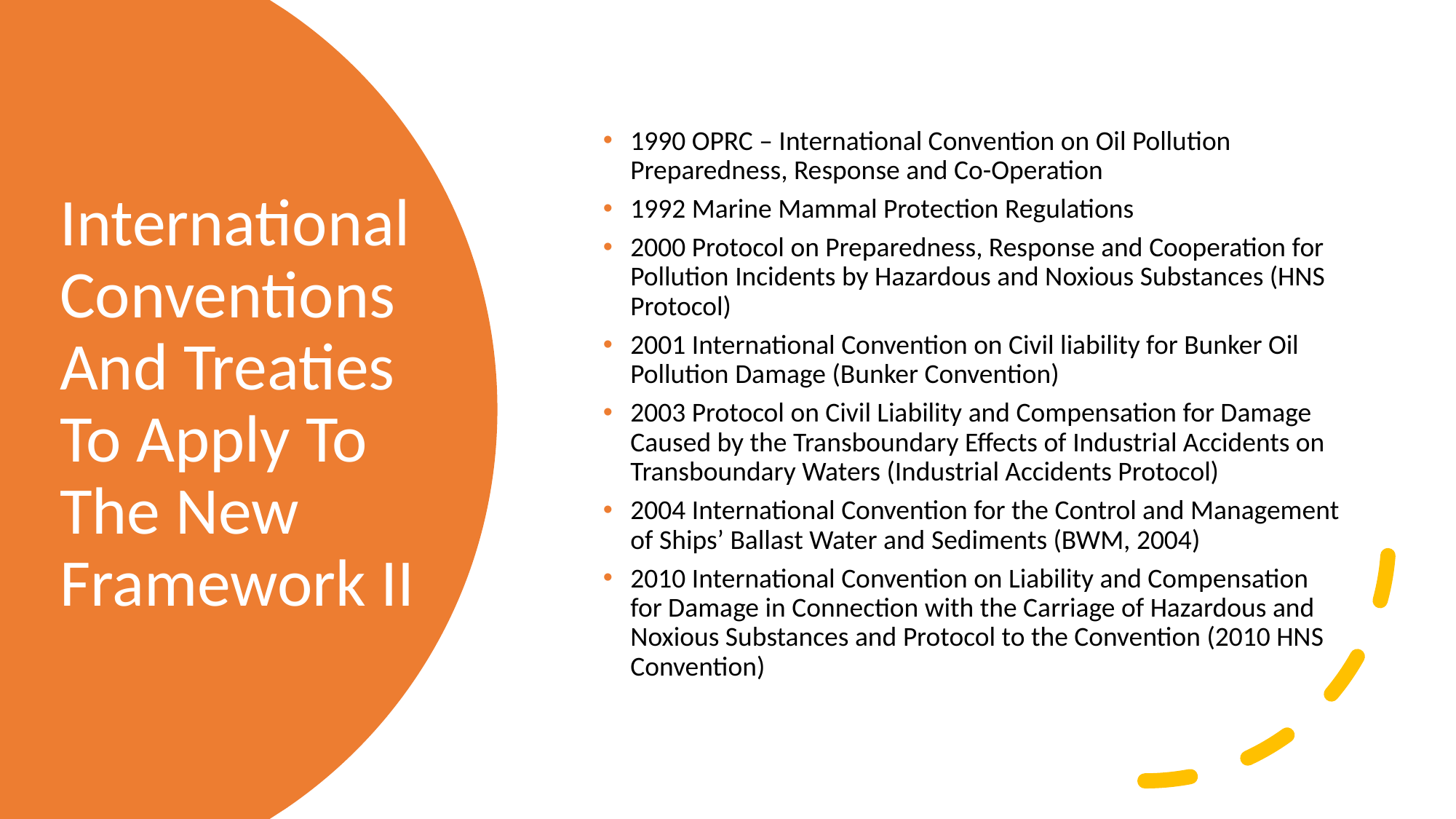

1990 OPRC – International Convention on Oil Pollution Preparedness, Response and Co-Operation
1992 Marine Mammal Protection Regulations
2000 Protocol on Preparedness, Response and Cooperation for Pollution Incidents by Hazardous and Noxious Substances (HNS Protocol)
2001 International Convention on Civil liability for Bunker Oil Pollution Damage (Bunker Convention)
2003 Protocol on Civil Liability and Compensation for Damage Caused by the Transboundary Effects of Industrial Accidents on Transboundary Waters (Industrial Accidents Protocol)
2004 International Convention for the Control and Management of Ships’ Ballast Water and Sediments (BWM, 2004)
2010 International Convention on Liability and Compensation for Damage in Connection with the Carriage of Hazardous and Noxious Substances and Protocol to the Convention (2010 HNS Convention)
# International Conventions And Treaties To Apply To The New Framework II